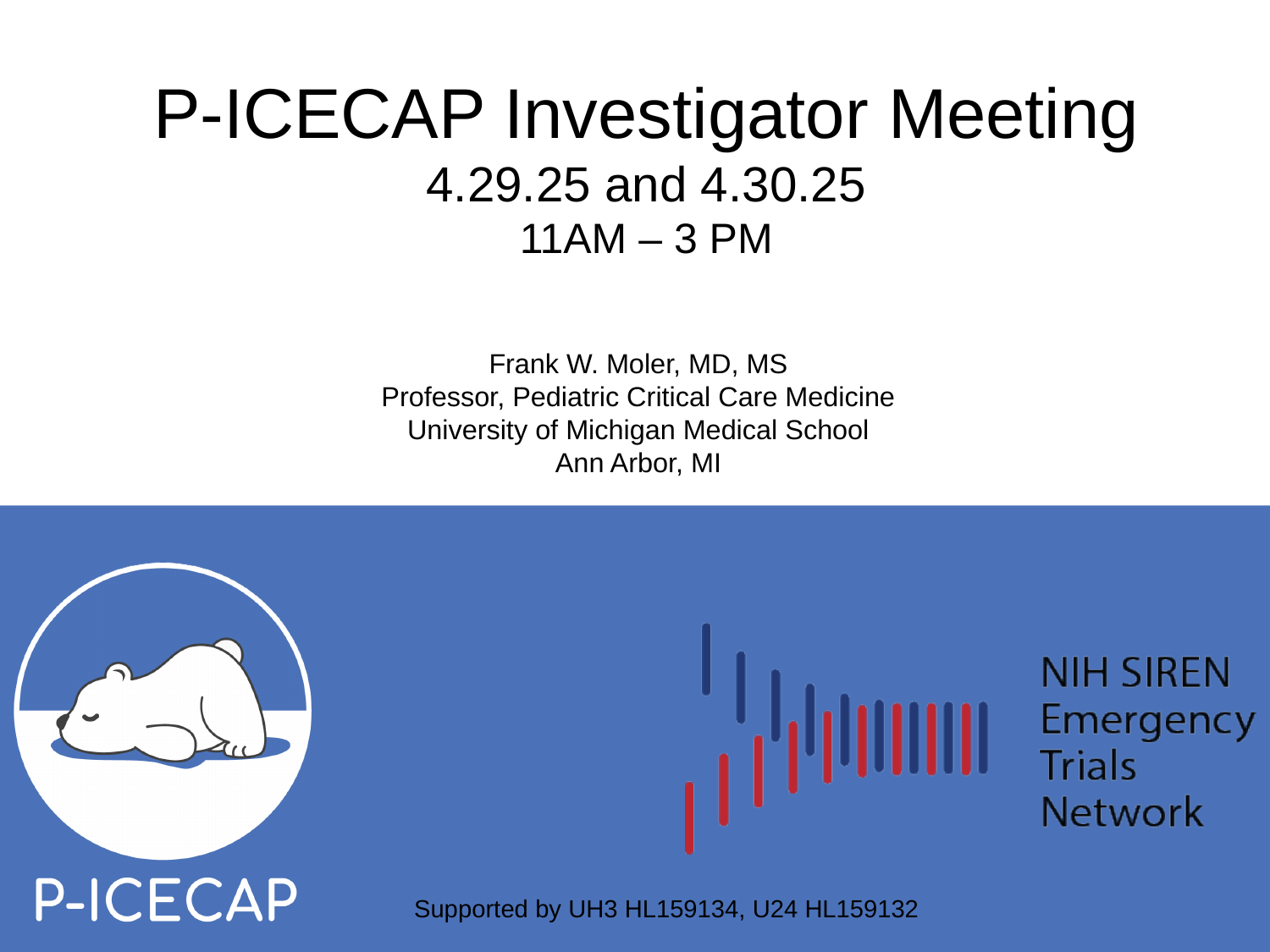

# P-ICECAP Investigator Meeting 4.29.25 and 4.30.25 11AM – 3 PM
Frank W. Moler, MD, MS
Professor, Pediatric Critical Care Medicine
University of Michigan Medical School
Ann Arbor, MI

Supported by UH3 HL159134, U24 HL159132